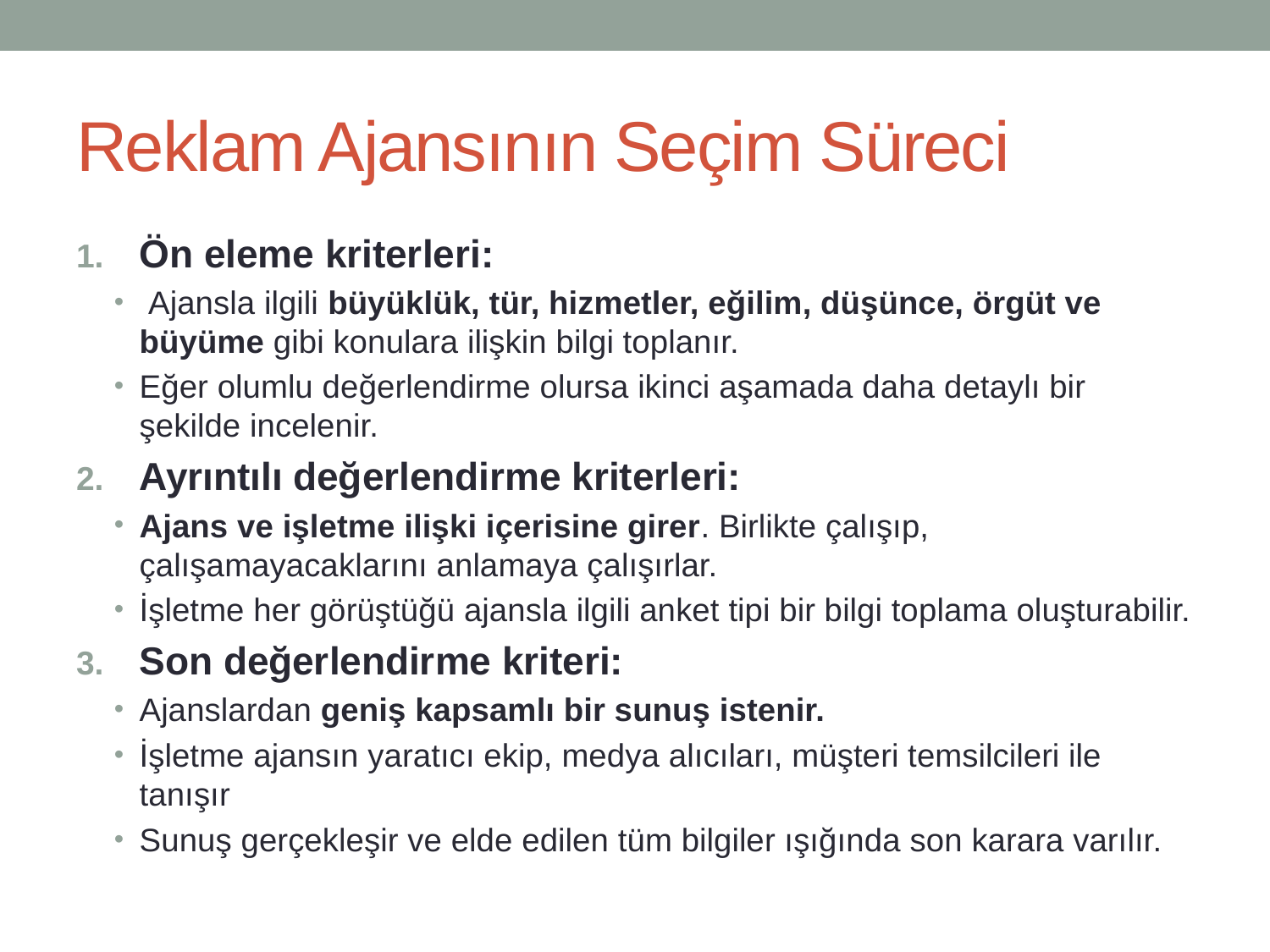

# Reklam Ajansının Seçim Süreci
Ön eleme kriterleri:
 Ajansla ilgili büyüklük, tür, hizmetler, eğilim, düşünce, örgüt ve büyüme gibi konulara ilişkin bilgi toplanır.
Eğer olumlu değerlendirme olursa ikinci aşamada daha detaylı bir şekilde incelenir.
Ayrıntılı değerlendirme kriterleri:
Ajans ve işletme ilişki içerisine girer. Birlikte çalışıp, çalışamayacaklarını anlamaya çalışırlar.
İşletme her görüştüğü ajansla ilgili anket tipi bir bilgi toplama oluşturabilir.
Son değerlendirme kriteri:
Ajanslardan geniş kapsamlı bir sunuş istenir.
İşletme ajansın yaratıcı ekip, medya alıcıları, müşteri temsilcileri ile tanışır
Sunuş gerçekleşir ve elde edilen tüm bilgiler ışığında son karara varılır.